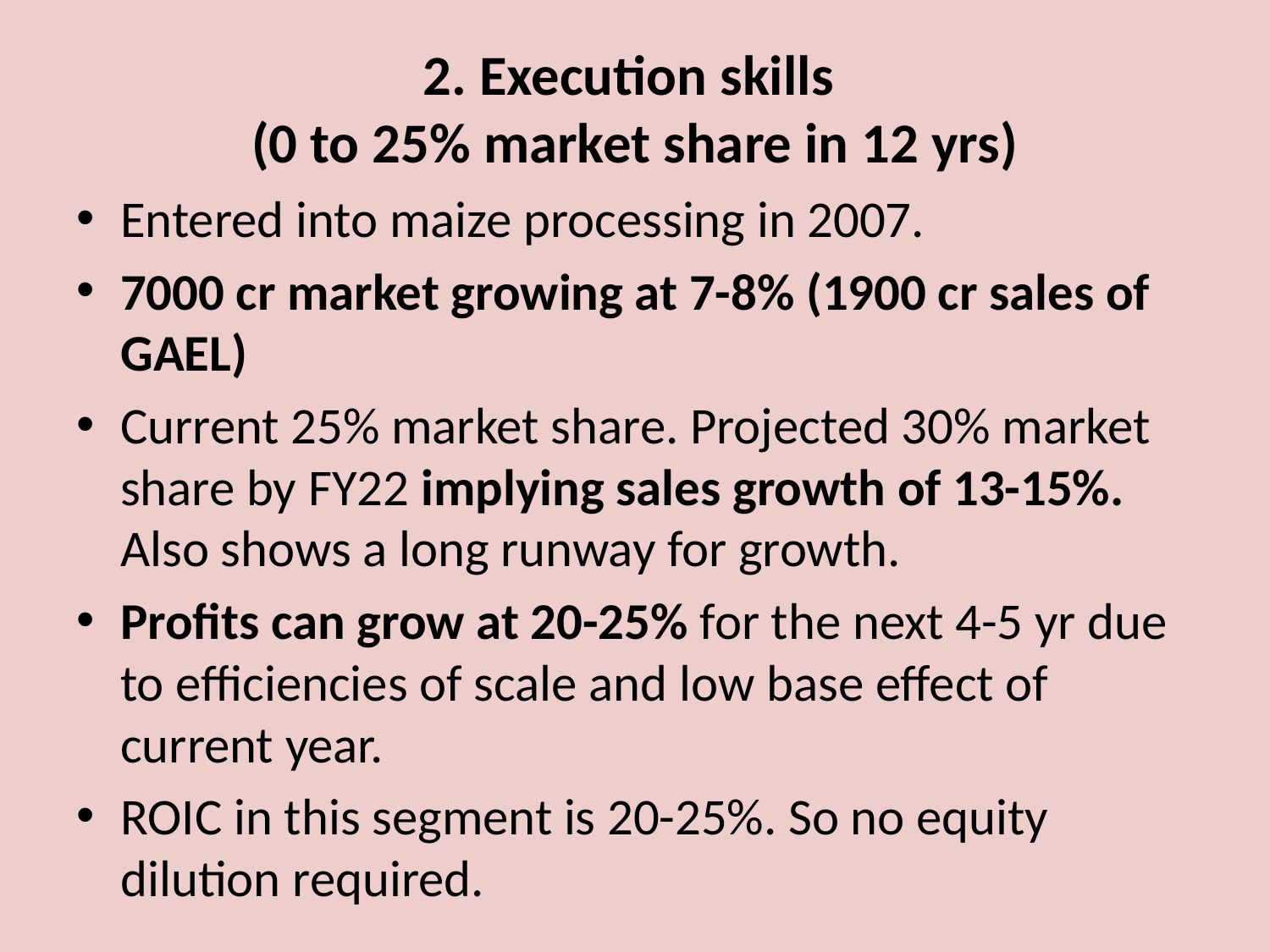

# 2. Execution skills (0 to 25% market share in 12 yrs)
Entered into maize processing in 2007.
7000 cr market growing at 7-8% (1900 cr sales of GAEL)
Current 25% market share. Projected 30% market share by FY22 implying sales growth of 13-15%. Also shows a long runway for growth.
Profits can grow at 20-25% for the next 4-5 yr due to efficiencies of scale and low base effect of current year.
ROIC in this segment is 20-25%. So no equity dilution required.